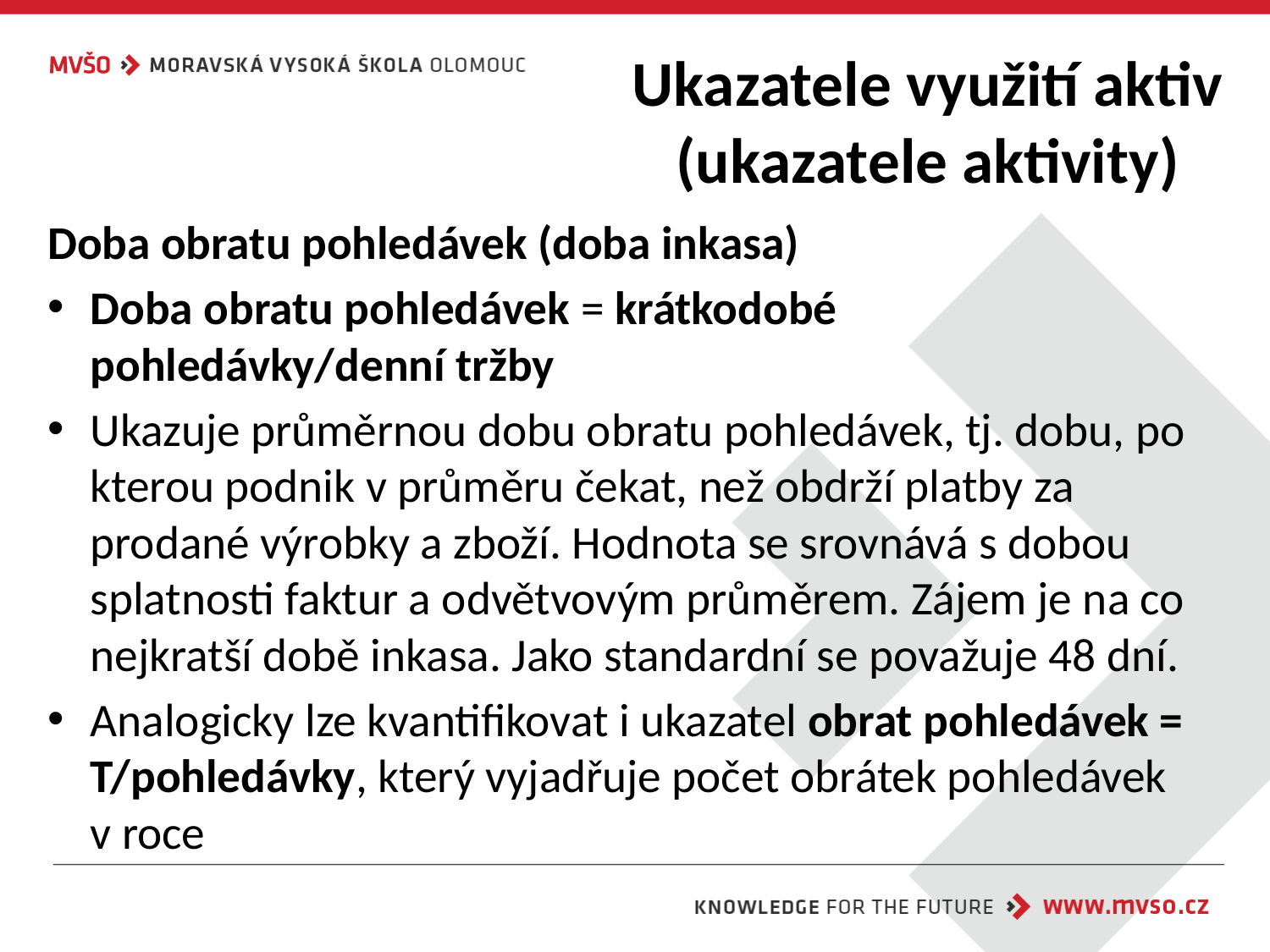

# Ukazatele využití aktiv (ukazatele aktivity)
Doba obratu pohledávek (doba inkasa)
Doba obratu pohledávek = krátkodobé pohledávky/denní tržby
Ukazuje průměrnou dobu obratu pohledávek, tj. dobu, po kterou podnik v průměru čekat, než obdrží platby za prodané výrobky a zboží. Hodnota se srovnává s dobou splatnosti faktur a odvětvovým průměrem. Zájem je na co nejkratší době inkasa. Jako standardní se považuje 48 dní.
Analogicky lze kvantifikovat i ukazatel obrat pohledávek = T/pohledávky, který vyjadřuje počet obrátek pohledávek v roce